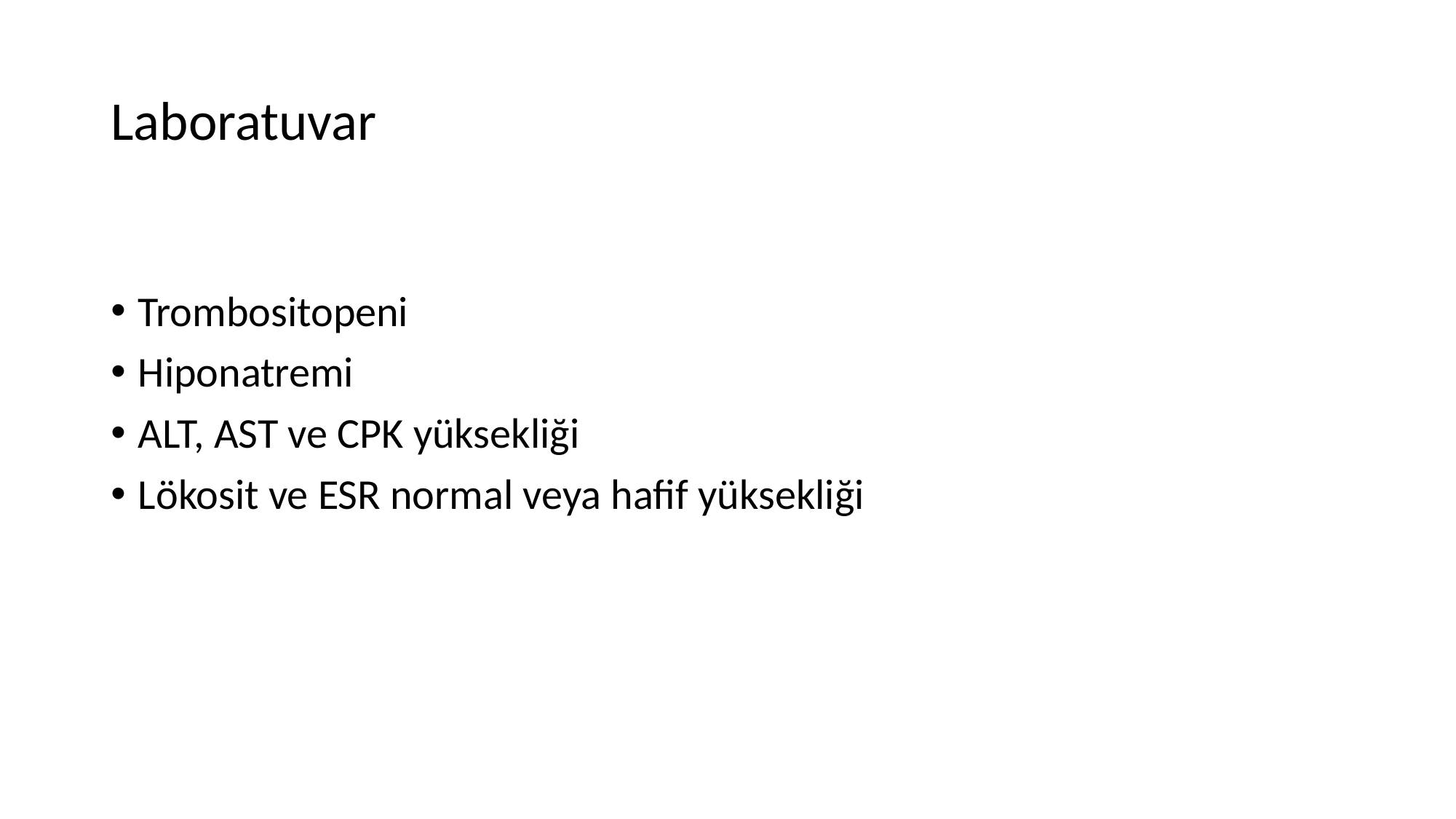

# Laboratuvar

Trombositopeni
Hiponatremi
ALT, AST ve CPK yüksekliği
Lökosit ve ESR normal veya hafif yüksekliği